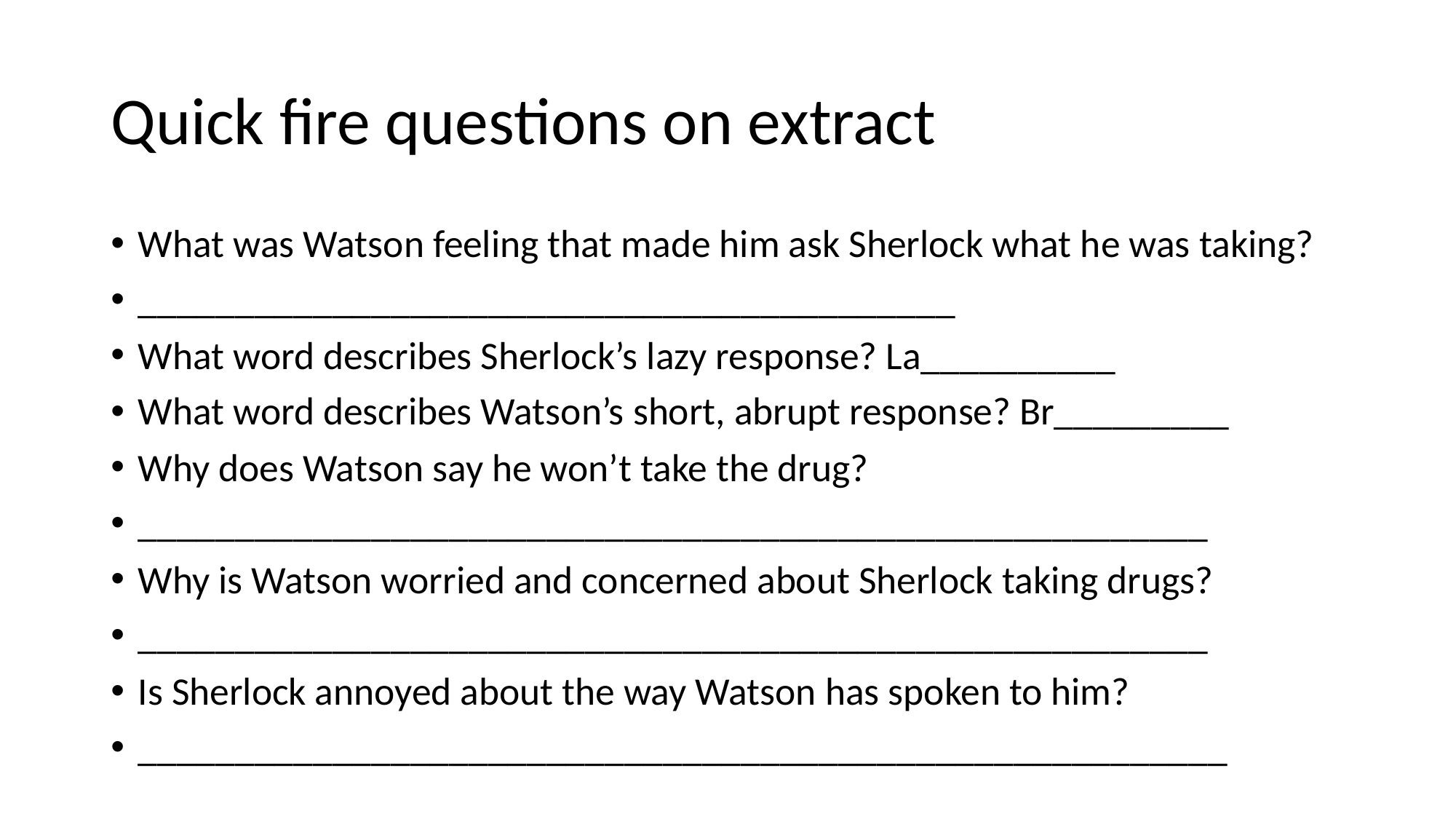

# Quick fire questions on extract
What was Watson feeling that made him ask Sherlock what he was taking?
__________________________________________
What word describes Sherlock’s lazy response? La__________
What word describes Watson’s short, abrupt response? Br_________
Why does Watson say he won’t take the drug?
_______________________________________________________
Why is Watson worried and concerned about Sherlock taking drugs?
_______________________________________________________
Is Sherlock annoyed about the way Watson has spoken to him?
________________________________________________________